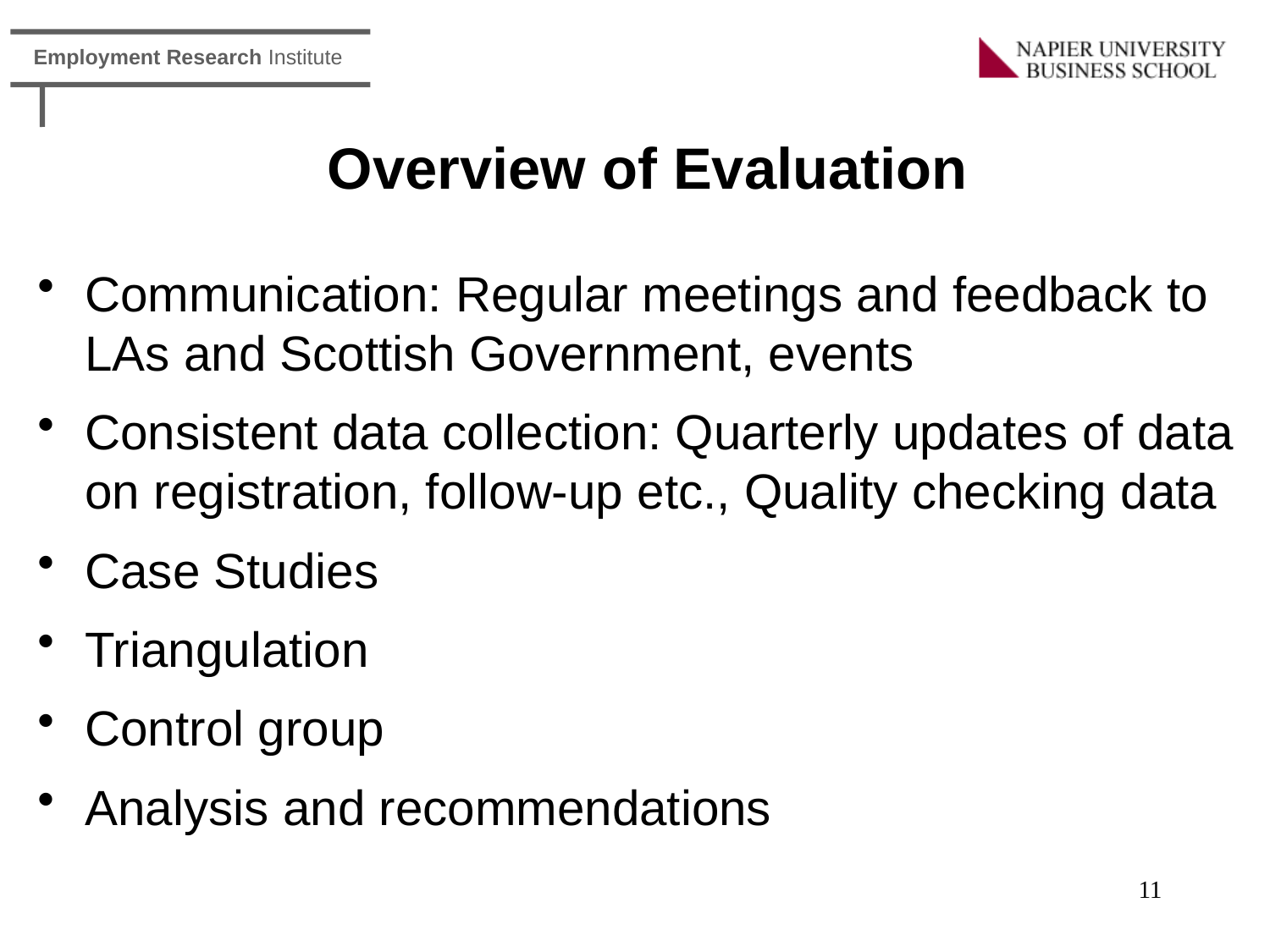

# Overview of Evaluation
Communication: Regular meetings and feedback to LAs and Scottish Government, events
Consistent data collection: Quarterly updates of data on registration, follow-up etc., Quality checking data
Case Studies
Triangulation
Control group
Analysis and recommendations

11